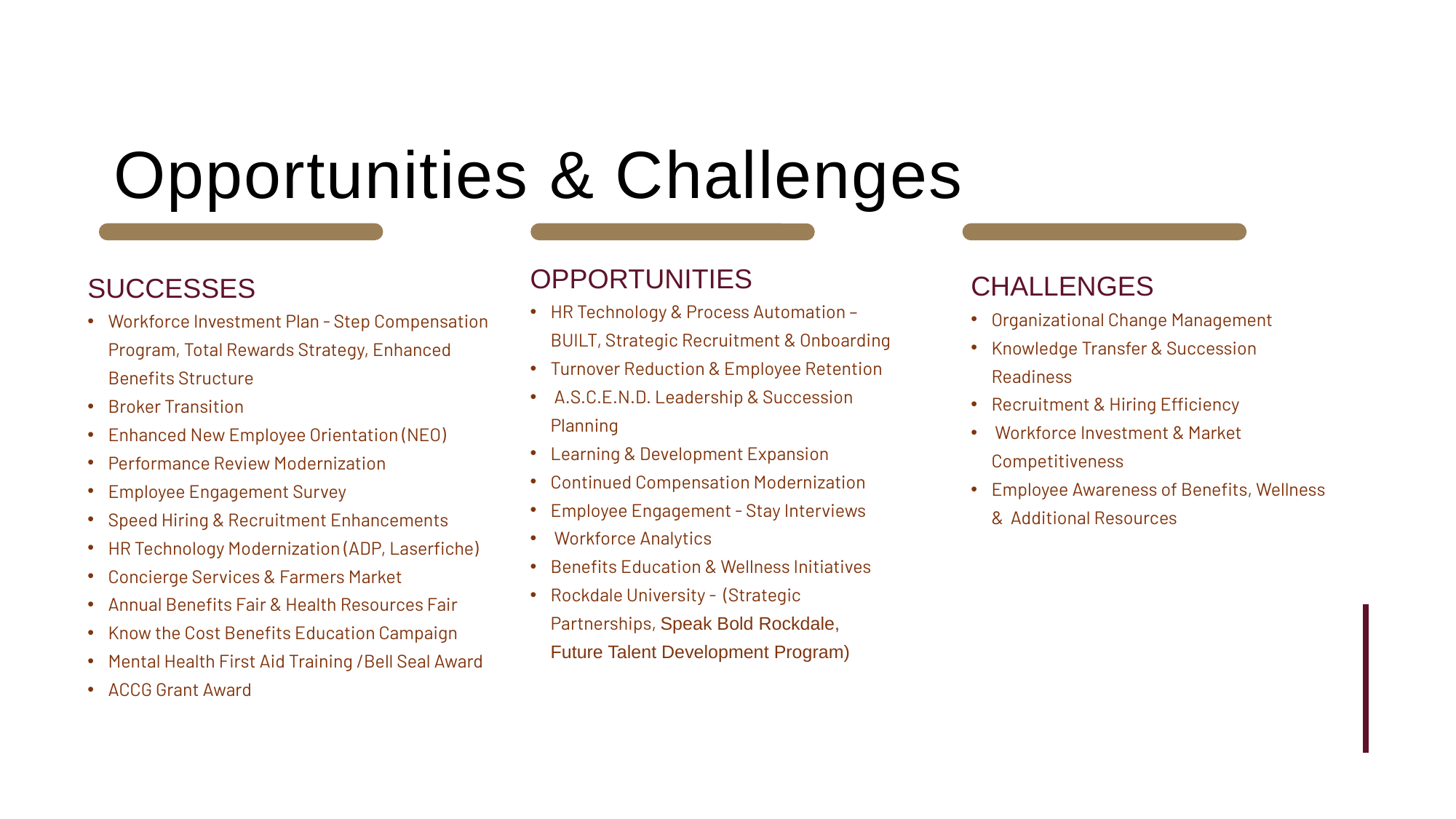

Opportunities & Challenges

OPPORTUNITIES
HR Technology & Process Automation – BUILT, Strategic Recruitment & Onboarding
Turnover Reduction & Employee Retention
 A.S.C.E.N.D. Leadership & Succession Planning
Learning & Development Expansion
Continued Compensation Modernization
Employee Engagement - Stay Interviews
 Workforce Analytics
Benefits Education & Wellness Initiatives
Rockdale University -  (Strategic Partnerships, Speak Bold Rockdale, Future Talent Development Program)

CHALLENGES
Organizational Change Management
Knowledge Transfer & Succession Readiness
Recruitment & Hiring Efficiency
 Workforce Investment & Market Competitiveness
Employee Awareness of Benefits, Wellness &  Additional Resources
SUCCESSES
Workforce Investment Plan - Step Compensation Program, Total Rewards Strategy, Enhanced Benefits Structure
Broker Transition
Enhanced New Employee Orientation (NEO)
Performance Review Modernization
Employee Engagement Survey
Speed Hiring & Recruitment Enhancements
HR Technology Modernization (ADP, Laserfiche)
Concierge Services & Farmers Market
Annual Benefits Fair & Health Resources Fair
Know the Cost Benefits Education Campaign
Mental Health First Aid Training /Bell Seal Award
ACCG Grant Award